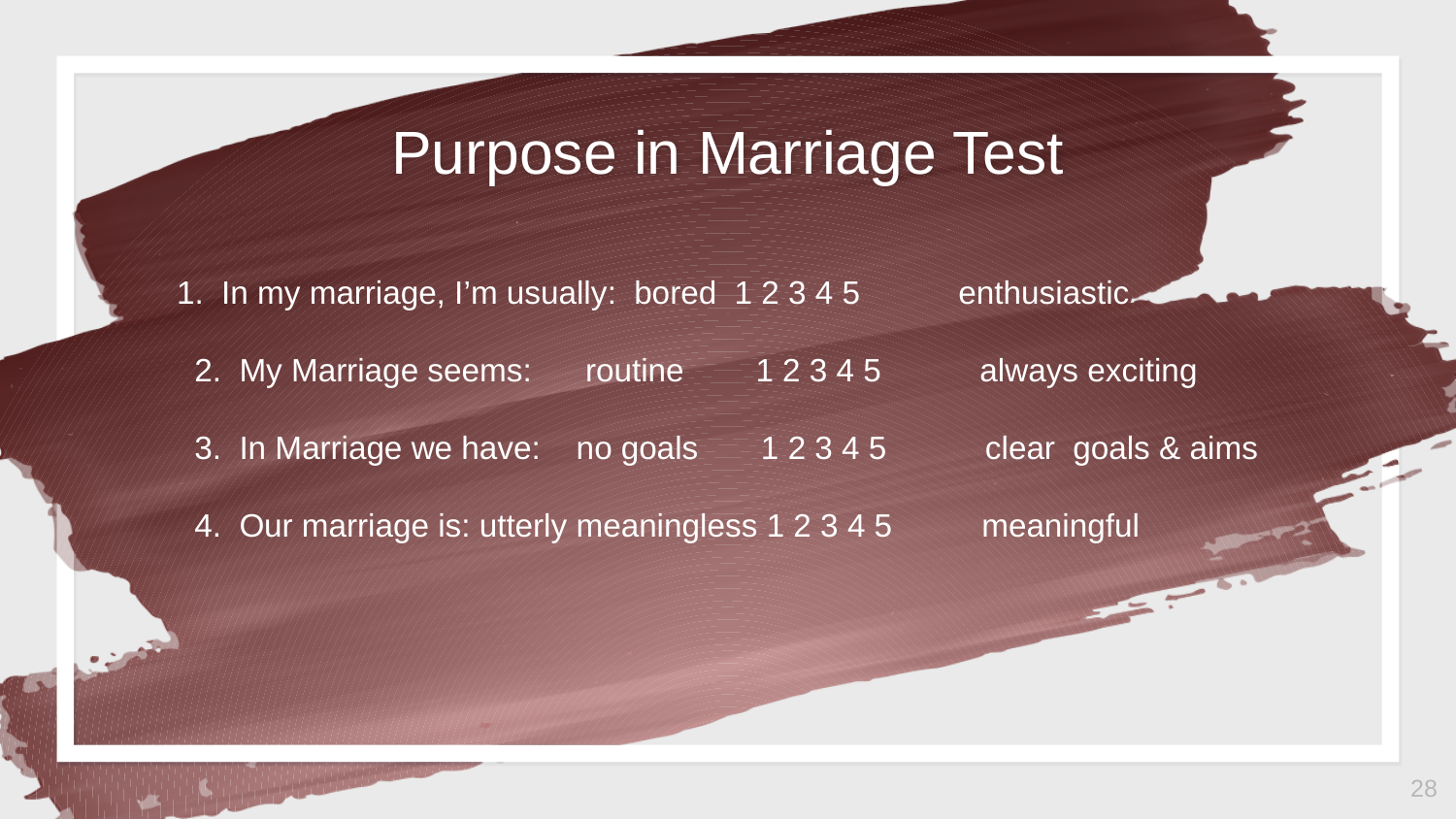

Purpose in Marriage Test

1.  In my marriage, I’m usually:  bored  1 2 3 4 5           enthusiastic

  2.  My Marriage seems:      routine        1 2 3 4 5           always exciting

  3.  In Marriage we have:    no goals       1 2 3 4 5           clear  goals & aims

  4.  Our marriage is: utterly meaningless 1 2 3 4 5          meaningful
28